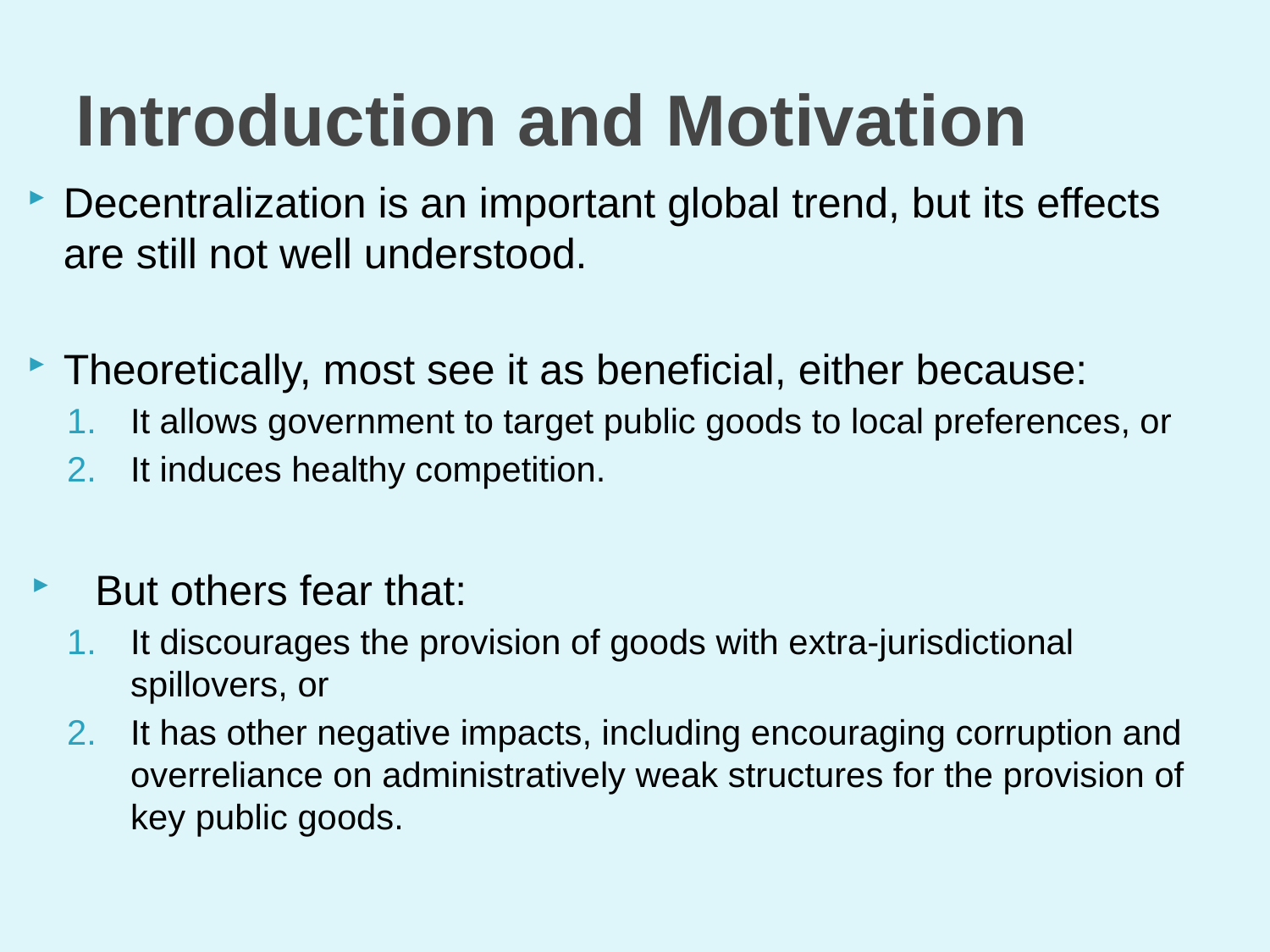

# Introduction and Motivation
Decentralization is an important global trend, but its effects are still not well understood.

Theoretically, most see it as beneficial, either because:
It allows government to target public goods to local preferences, or
It induces healthy competition.

But others fear that:
It discourages the provision of goods with extra-jurisdictional spillovers, or
It has other negative impacts, including encouraging corruption and overreliance on administratively weak structures for the provision of key public goods.